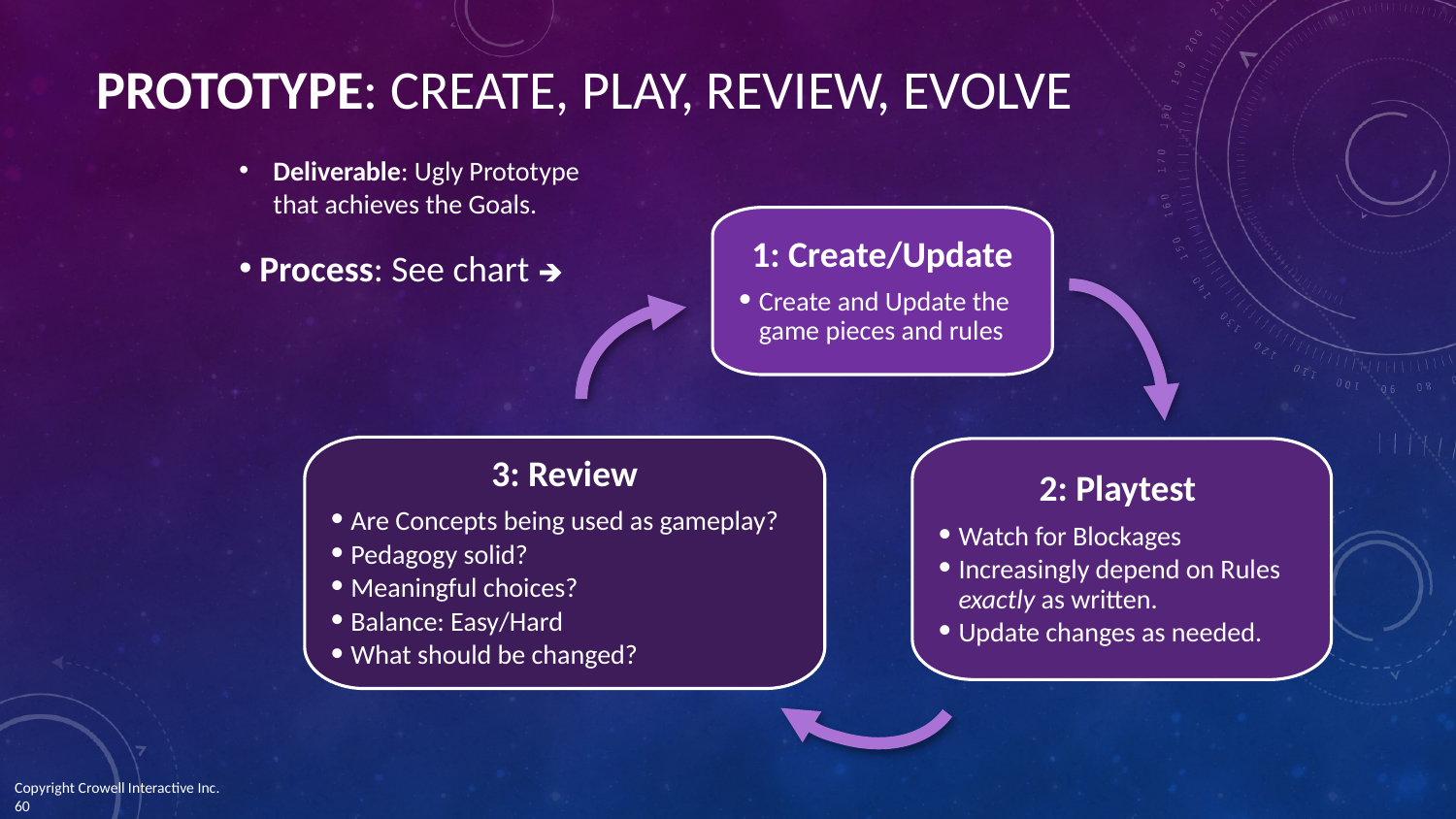

# PROTOTYPE: CREATE, PLAY, REVIEW, EVOLVE
Deliverable: Ugly Prototype that achieves the Goals.
Process: See chart 🡺
1: Create/Update
Create and Update the game pieces and rules

3: Review
Are Concepts being used as gameplay?
Pedagogy solid?
Meaningful choices?
Balance: Easy/Hard
What should be changed?
2: Playtest
Watch for Blockages
Increasingly depend on Rules exactly as written.
Update changes as needed.

Copyright Crowell Interactive Inc. 	 60